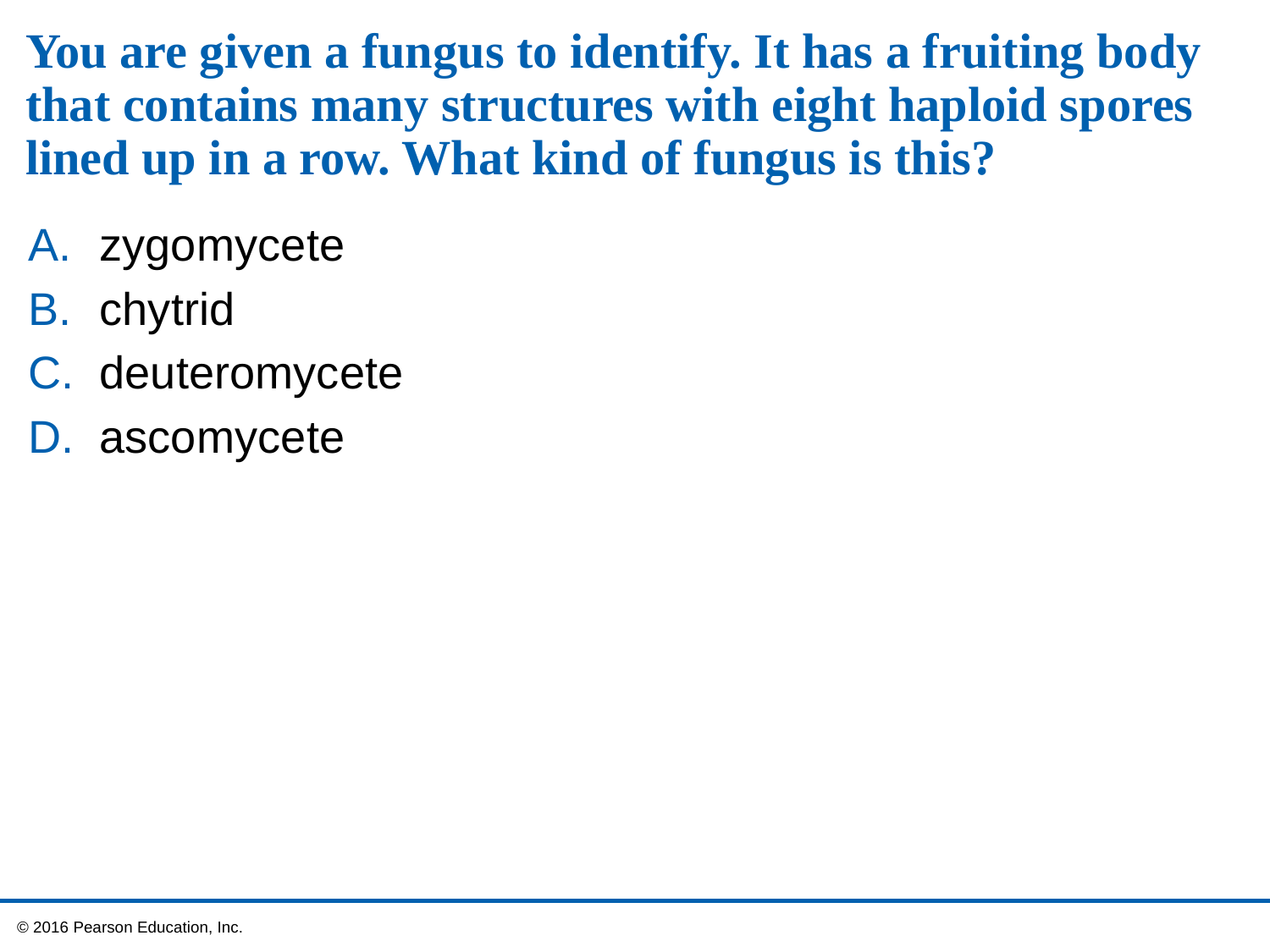

# You are given a fungus to identify. It has a fruiting body that contains many structures with eight haploid spores lined up in a row. What kind of fungus is this?
zygomycete
chytrid
deuteromycete
ascomycete

 © 2016 Pearson Education, Inc.